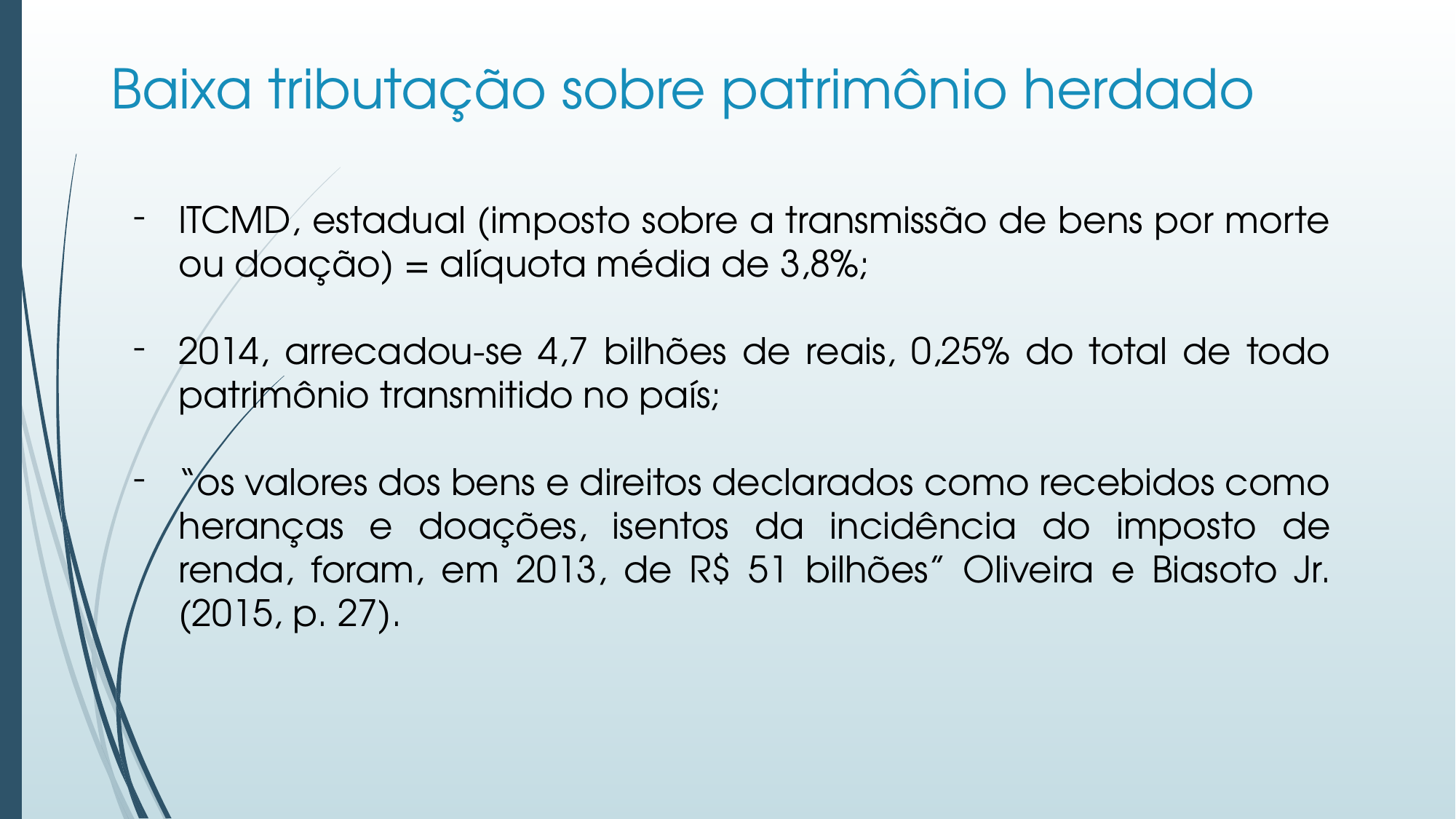

# Baixa tributação sobre patrimônio herdado
ITCMD, estadual (imposto sobre a transmissão de bens por morte ou doação) = alíquota média de 3,8%;

2014, arrecadou-se 4,7 bilhões de reais, 0,25% do total de todo patrimônio transmitido no país;

“os valores dos bens e direitos declarados como recebidos como heranças e doações, isentos da incidência do imposto de renda, foram, em 2013, de R$ 51 bilhões” Oliveira e Biasoto Jr. (2015, p. 27).